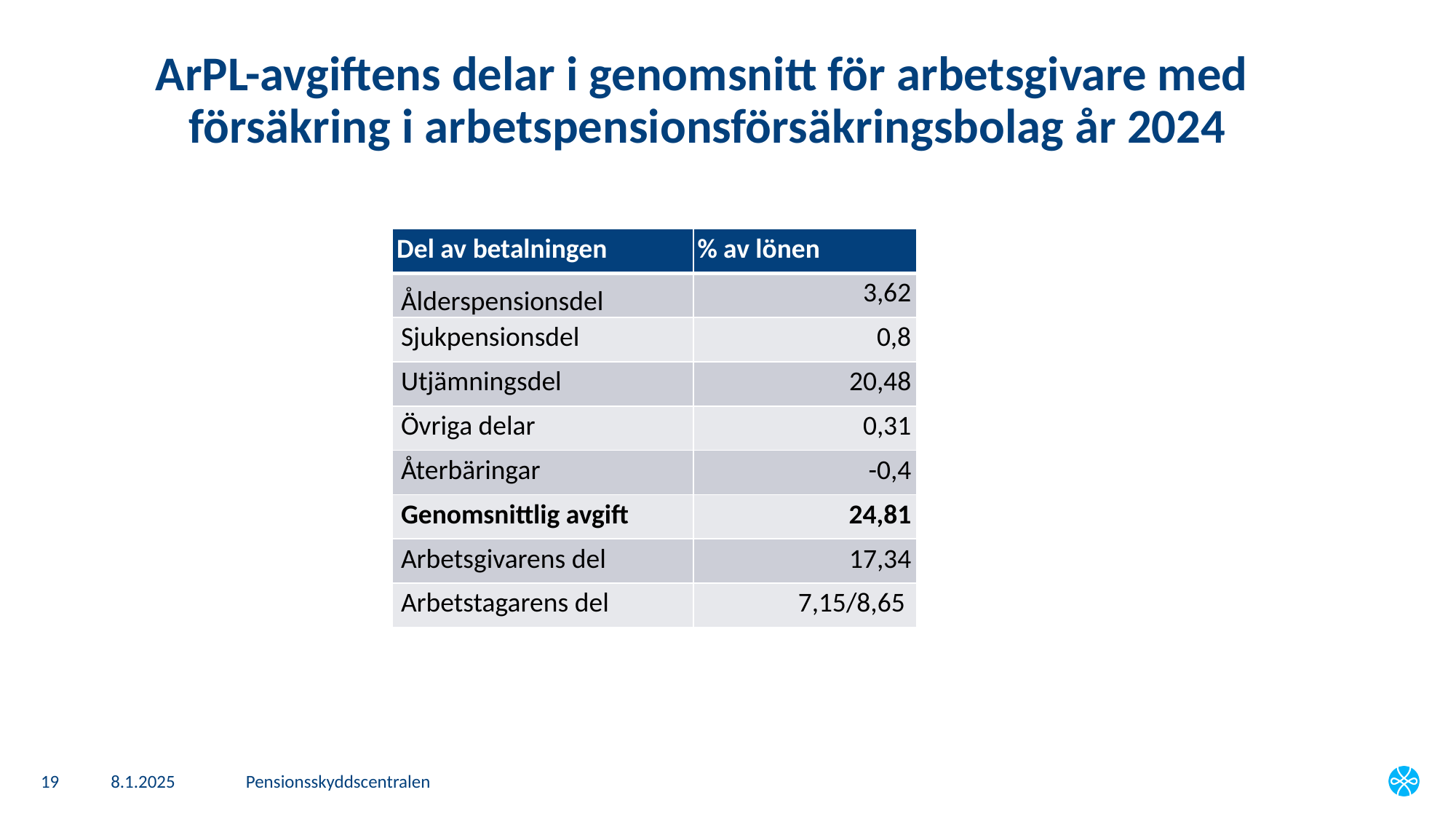

# ArPL-avgiftens delar i genomsnitt för arbetsgivare med försäkring i arbetspensionsförsäkringsbolag år 2024
| Del av betalningen | % av lönen |
| --- | --- |
| Ålderspensionsdel | 3,62 |
| Sjukpensionsdel | 0,8 |
| Utjämningsdel | 20,48 |
| Övriga delar | 0,31 |
| Återbäringar | -0,4 |
| Genomsnittlig avgift | 24,81 |
| Arbetsgivarens del | 17,34 |
| Arbetstagarens del | 7,15/8,65 |
19
8.1.2025
Pensionsskyddscentralen